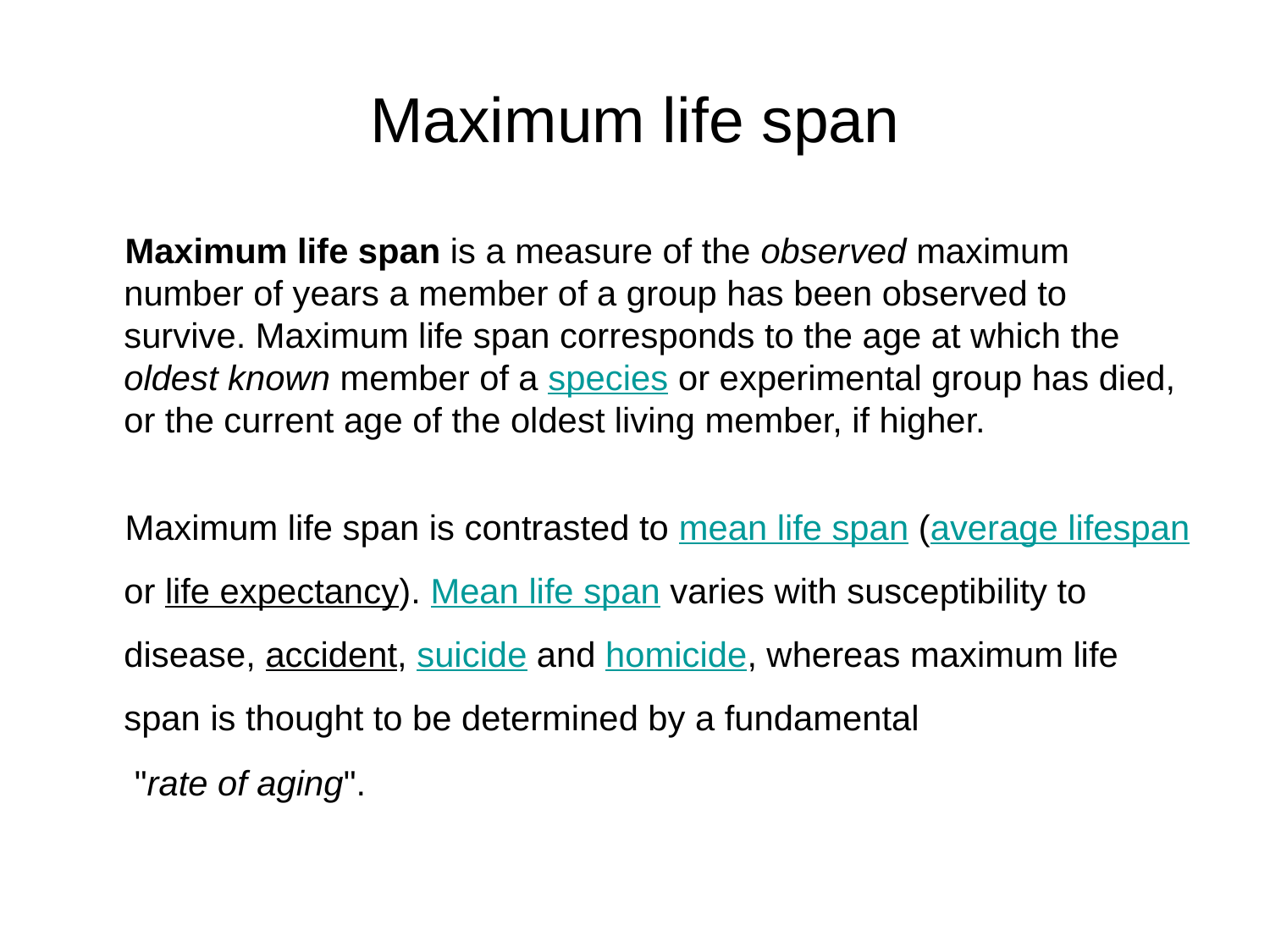

# Maximum life span
     Maximum life span is a measure of the observed maximum number of years a member of a group has been observed to survive. Maximum life span corresponds to the age at which the oldest known member of a species or experimental group has died, or the current age of the oldest living member, if higher.

     Maximum life span is contrasted to mean life span (average lifespan or life expectancy). Mean life span varies with susceptibility to disease, accident, suicide and homicide, whereas maximum life span is thought to be determined by a fundamental
      "rate of aging".